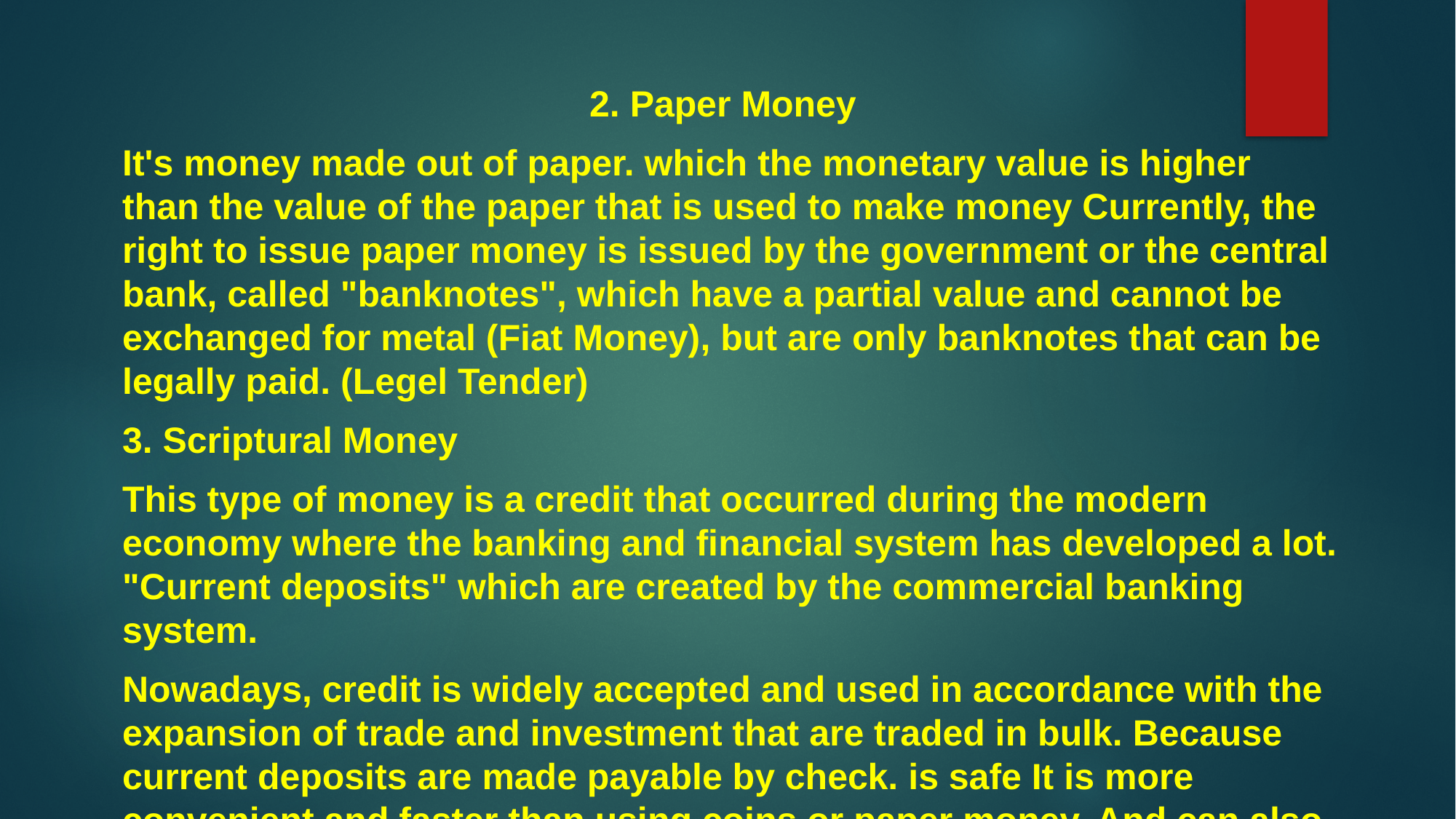

2. Paper Money
It's money made out of paper. which the monetary value is higher than the value of the paper that is used to make money Currently, the right to issue paper money is issued by the government or the central bank, called "banknotes", which have a partial value and cannot be exchanged for metal (Fiat Money), but are only banknotes that can be legally paid. (Legel Tender)
3. Scriptural Money
This type of money is a credit that occurred during the modern economy where the banking and financial system has developed a lot. "Current deposits" which are created by the commercial banking system.
Nowadays, credit is widely accepted and used in accordance with the expansion of trade and investment that are traded in bulk. Because current deposits are made payable by check. is safe It is more convenient and faster than using coins or paper money. And can also be endorsed and transferred to other people according to the conditions specified by law, however, this type of money is not the money that can be legally repaid The creditor can then refuse to receive payment by check.